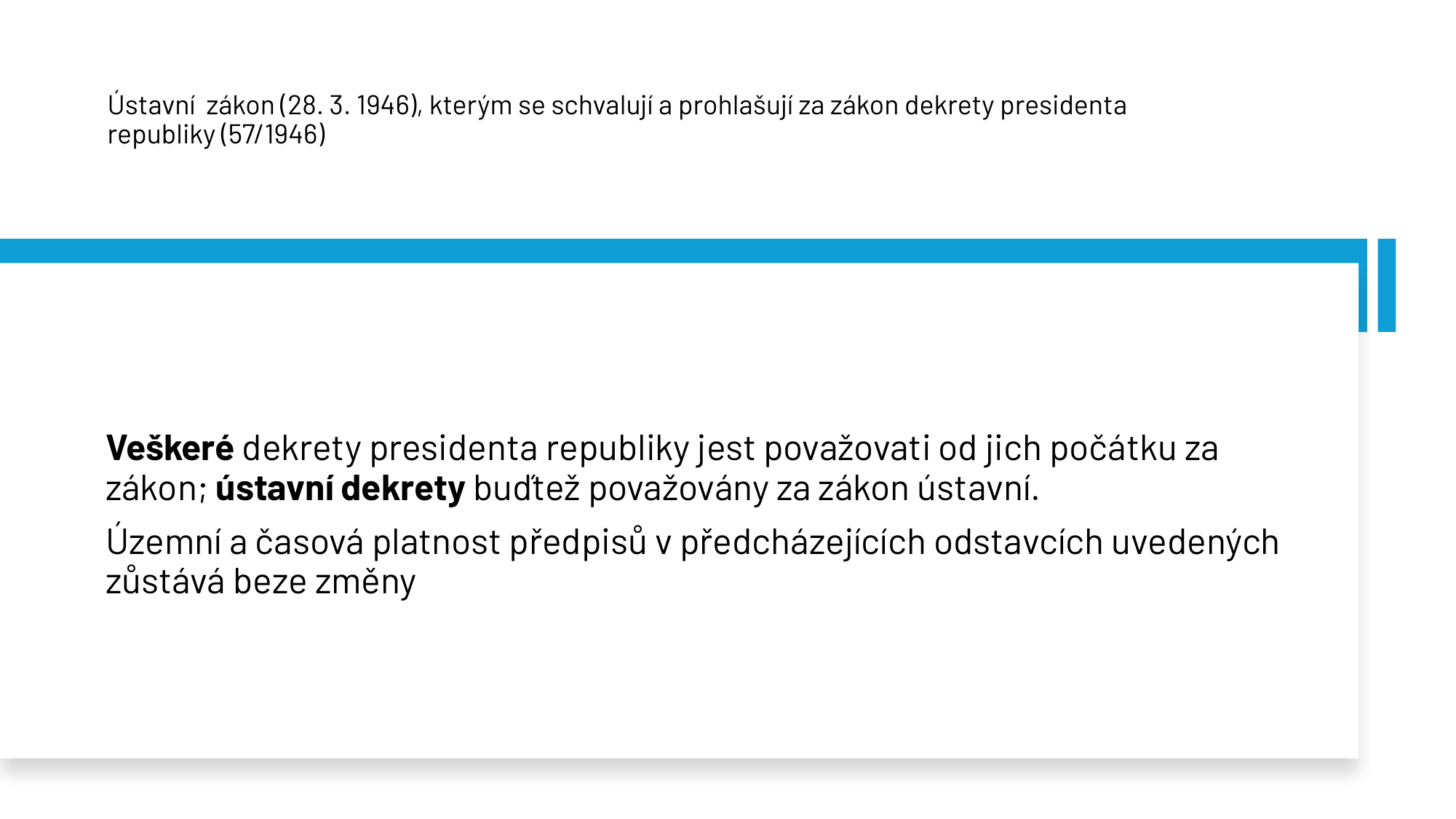

# Ústavní  zákon (28. 3. 1946), kterým se schvalují a prohlašují za zákon dekrety presidenta republiky (57/1946)

Veškeré dekrety presidenta republiky jest považovati od jich počátku za zákon; ústavní dekrety buďtež považovány za zákon ústavní.
Územní a časová platnost předpisů v předcházejících odstavcích uvedených zůstává beze změny